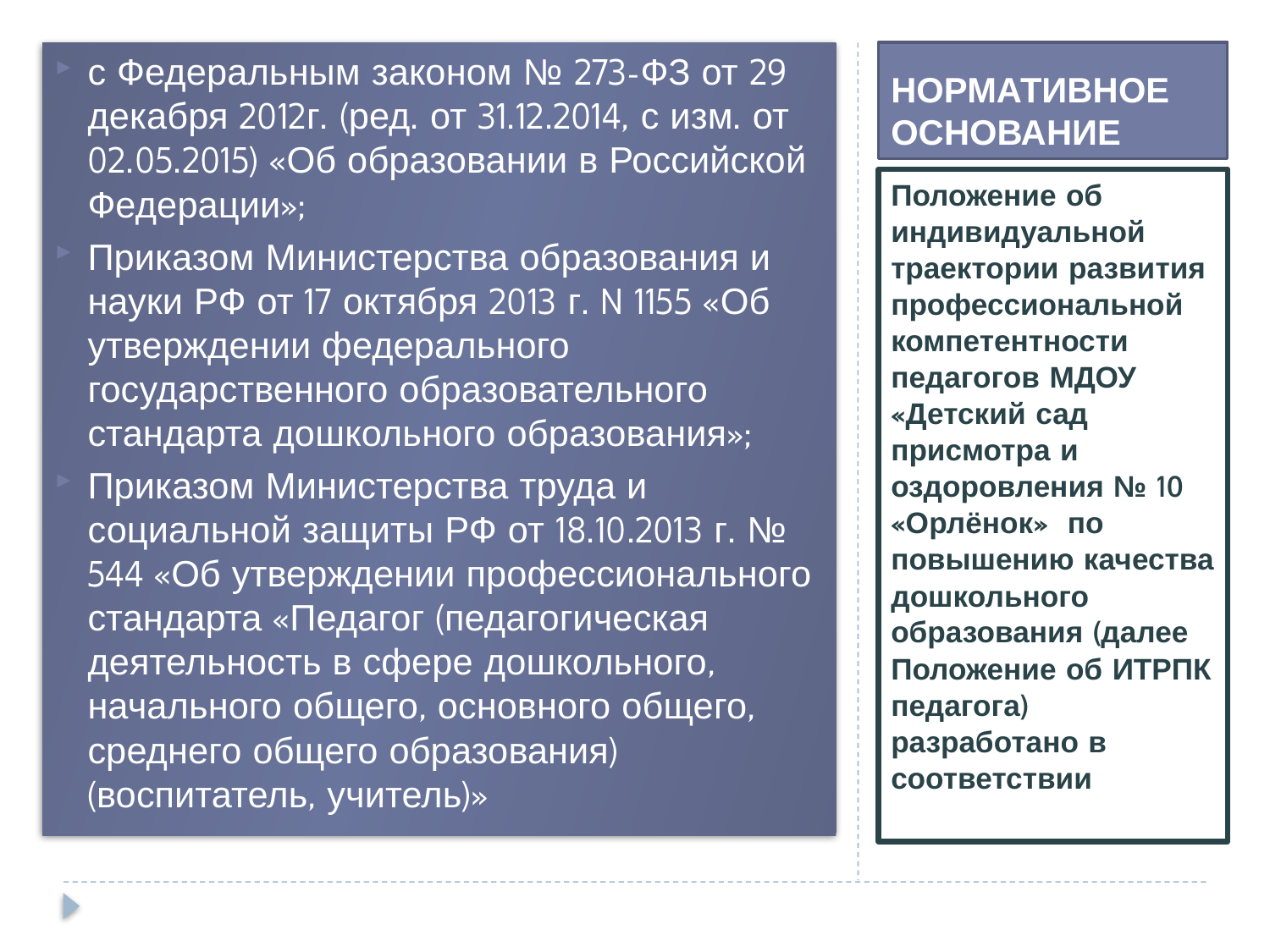

с Федеральным законом № 273-ФЗ от 29 декабря 2012г. (ред. от 31.12.2014, с изм. от 02.05.2015) «Об образовании в Российской Федерации»;
Приказом Министерства образования и науки РФ от 17 октября 2013 г. N 1155 «Об утверждении федерального государственного образовательного стандарта дошкольного образования»;
Приказом Министерства труда и социальной защиты РФ от 18.10.2013 г. № 544 «Об утверждении профессионального стандарта «Педагог (педагогическая деятельность в сфере дошкольного, начального общего, основного общего, среднего общего образования) (воспитатель, учитель)»

# НОРМАТИВНОЕ ОСНОВАНИЕ
Положение об индивидуальной траектории развития профессиональной компетентности педагогов МДОУ «Детский сад присмотра и оздоровления № 10 «Орлёнок»  по повышению качества дошкольного образования (далее Положение об ИТРПК педагога) разработано в соответствии